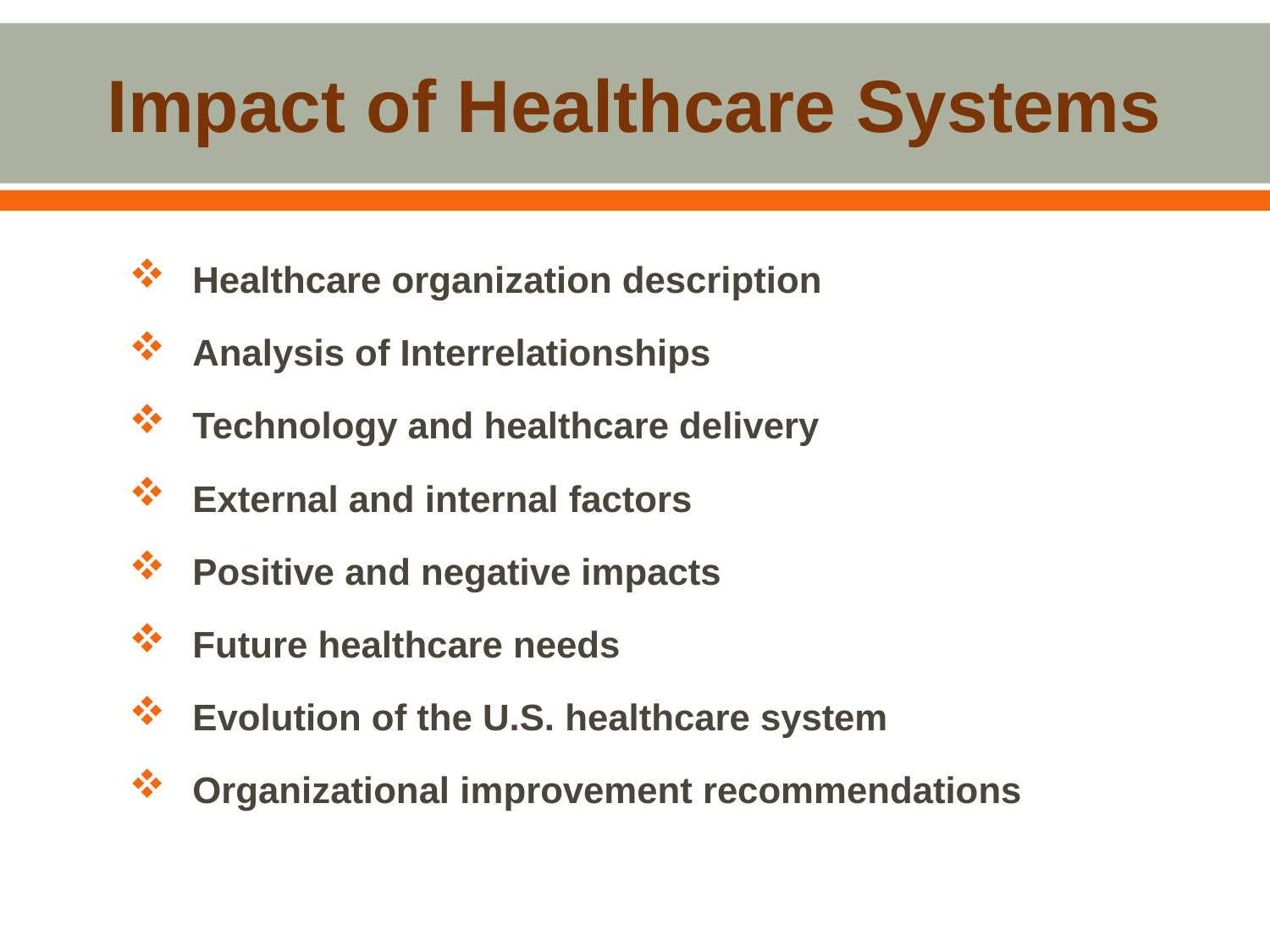

# Impact of Healthcare Systems
Healthcare organization description
Analysis of Interrelationships
Technology and healthcare delivery
External and internal factors
Positive and negative impacts
Future healthcare needs
Evolution of the U.S. healthcare system
Organizational improvement recommendations